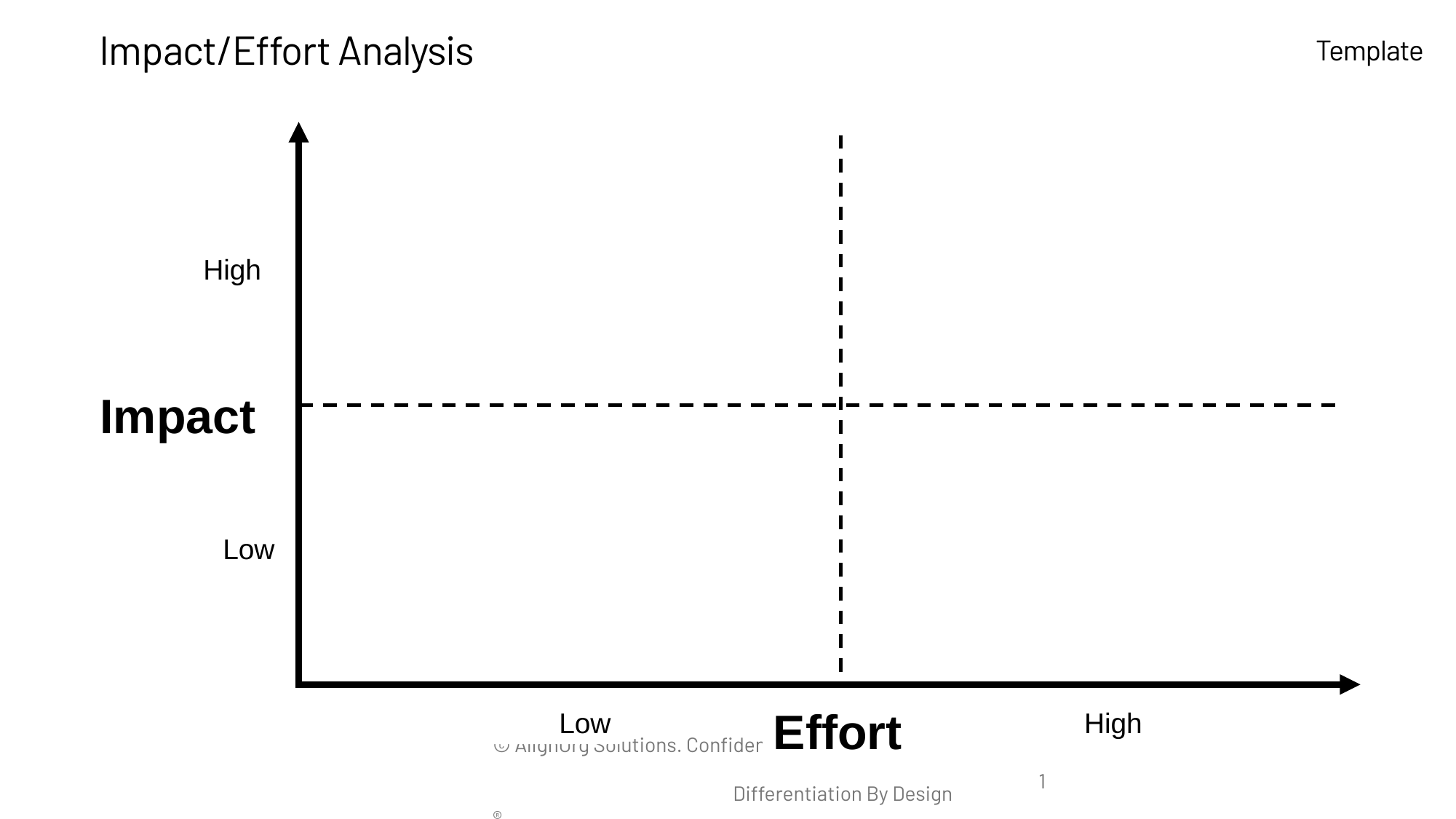

Template
# Impact/Effort Analysis
High
Impact
Low
Effort
Low
High
©️ AlignOrg Solutions. Confidential.                                                                                                                                                                                                                           Differentiation By Design ®️
1